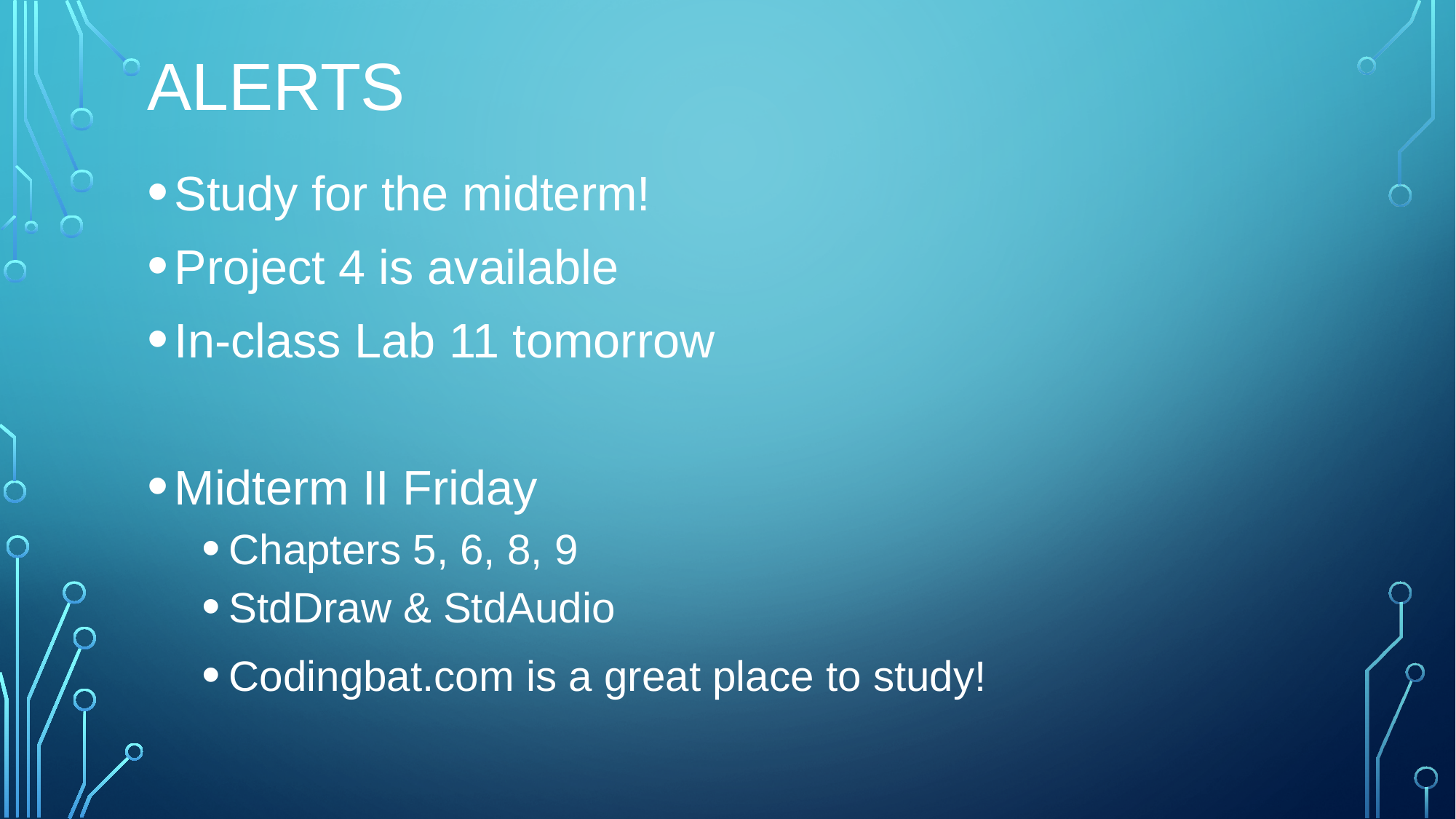

# Alerts
Study for the midterm!
Project 4 is available
In-class Lab 11 tomorrow

Midterm II Friday
Chapters 5, 6, 8, 9
StdDraw & StdAudio
Codingbat.com is a great place to study!